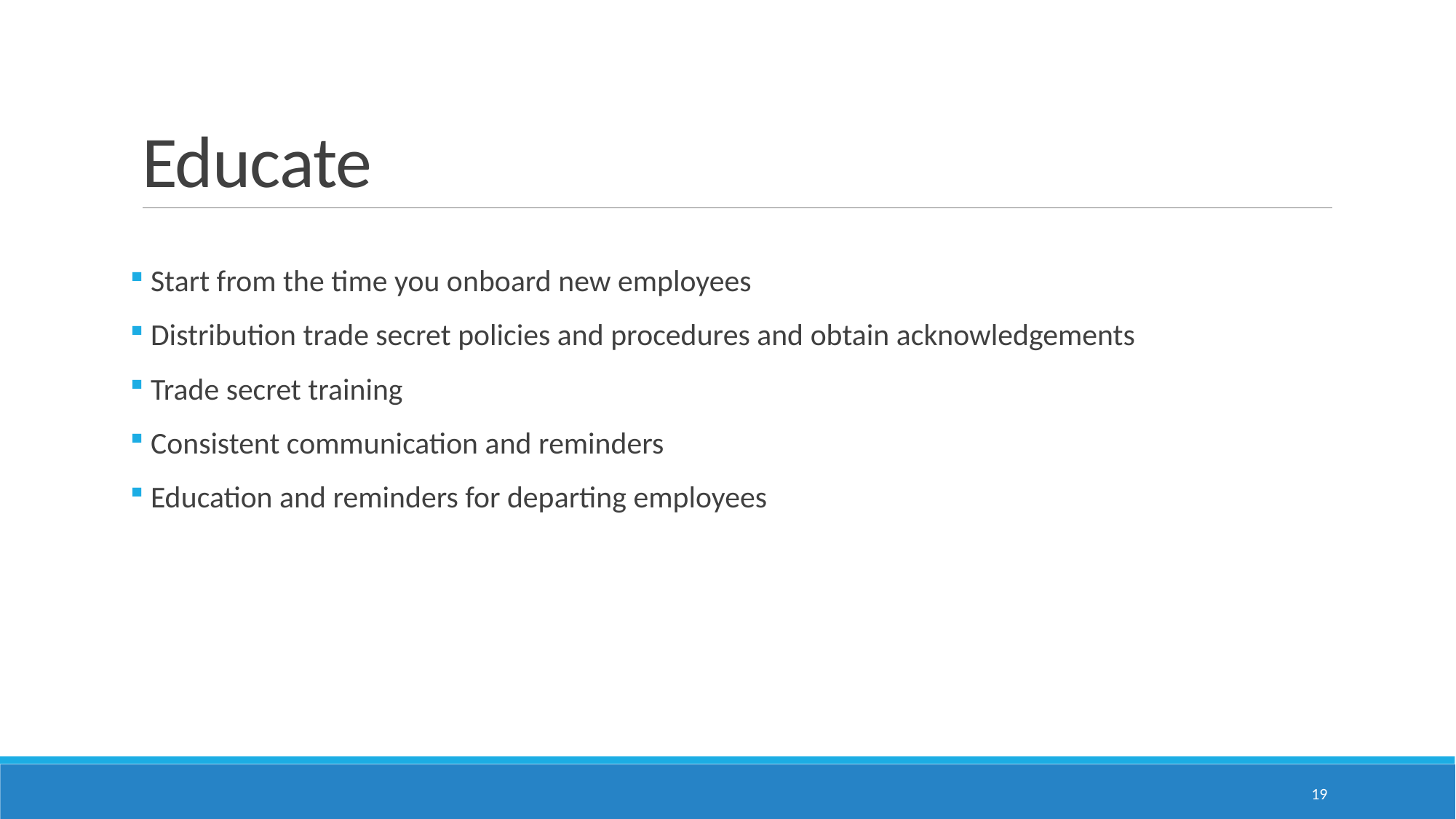

# Educate
 Start from the time you onboard new employees
 Distribution trade secret policies and procedures and obtain acknowledgements
 Trade secret training
 Consistent communication and reminders
 Education and reminders for departing employees

19